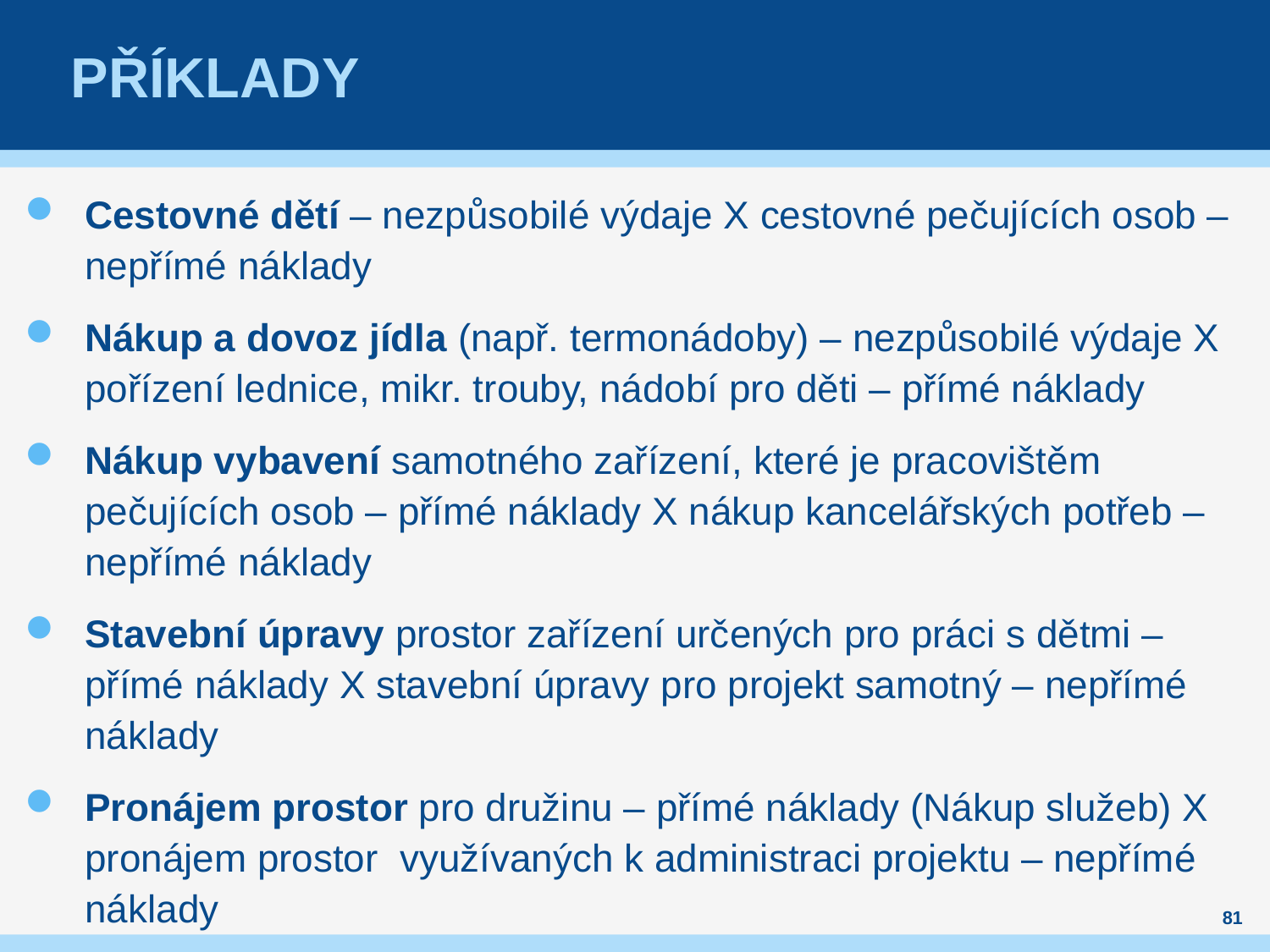

# Příklady
Cestovné dětí – nezpůsobilé výdaje X cestovné pečujících osob – nepřímé náklady
Nákup a dovoz jídla (např. termonádoby) – nezpůsobilé výdaje X pořízení lednice, mikr. trouby, nádobí pro děti – přímé náklady
Nákup vybavení samotného zařízení, které je pracovištěm pečujících osob – přímé náklady X nákup kancelářských potřeb – nepřímé náklady
Stavební úpravy prostor zařízení určených pro práci s dětmi – přímé náklady X stavební úpravy pro projekt samotný – nepřímé náklady
Pronájem prostor pro družinu – přímé náklady (Nákup služeb) X pronájem prostor  využívaných k administraci projektu – nepřímé náklady

81